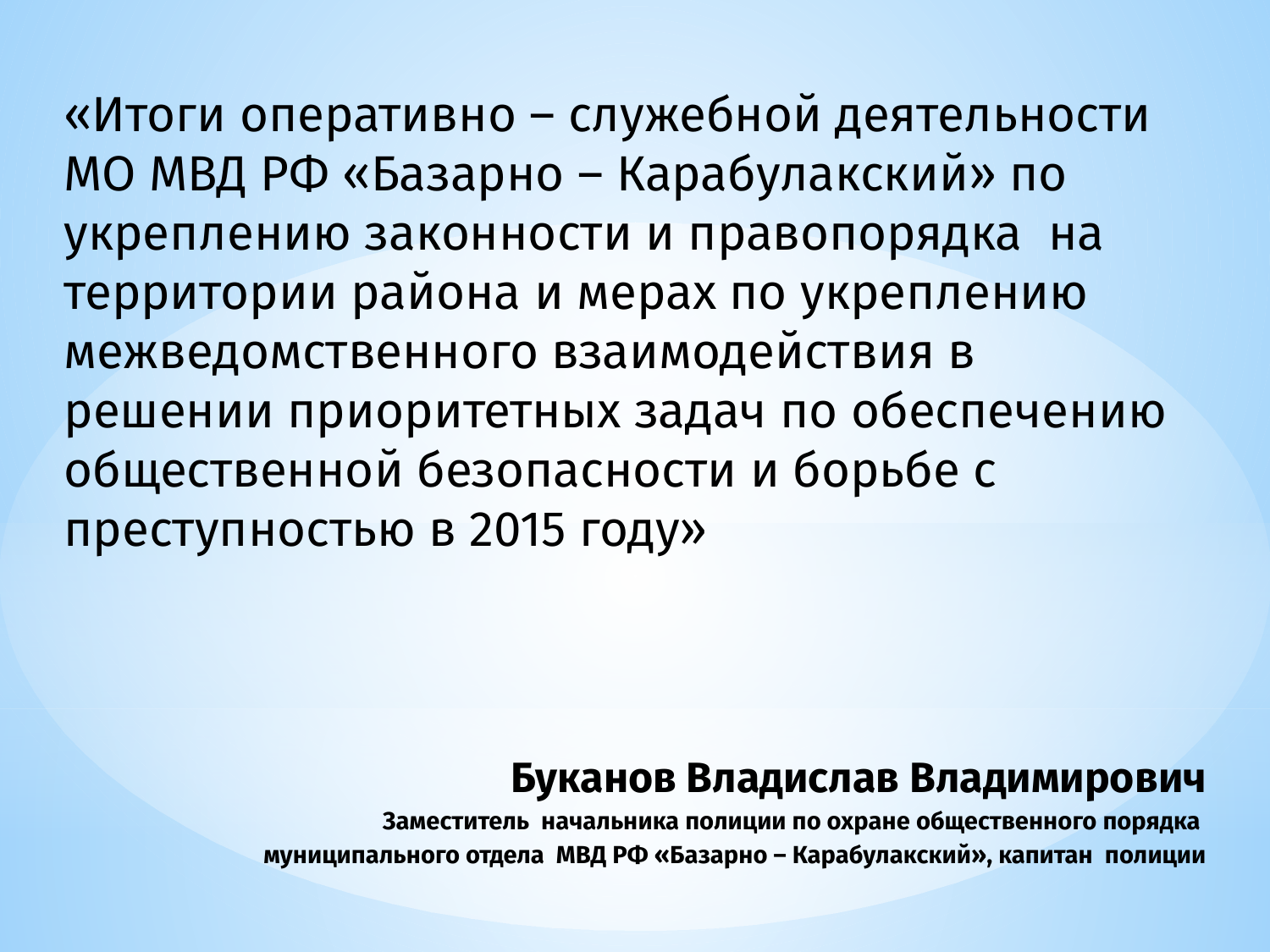

«Итоги оперативно – служебной деятельности МО МВД РФ «Базарно – Карабулакский» по укреплению законности и правопорядка  на территории района и мерах по укреплению межведомственного взаимодействия в решении приоритетных задач по обеспечению общественной безопасности и борьбе с преступностью в 2015 году»
# Буканов Владислав Владимирович Заместитель  начальника полиции по охране общественного порядка  муниципального отдела  МВД РФ «Базарно – Карабулакский», капитан  полиции